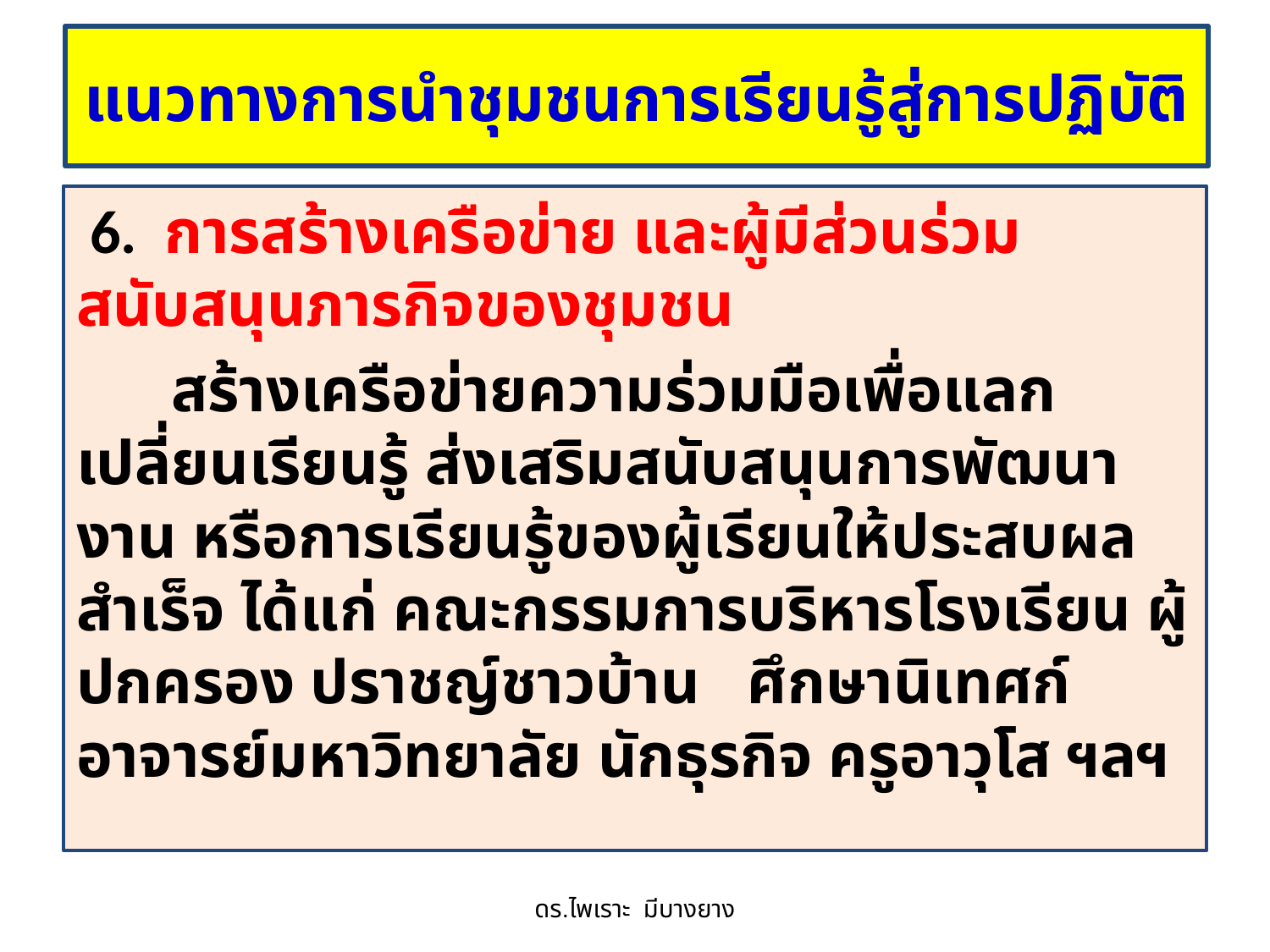

# แนวทางการนำชุมชนการเรียนรู้สู่การปฏิบัติ
 6.  การสร้างเครือข่าย และผู้มีส่วนร่วมสนับสนุนภารกิจของชุมชน
      สร้างเครือข่ายความร่วมมือเพื่อแลกเปลี่ยนเรียนรู้ ส่งเสริมสนับสนุนการพัฒนางาน หรือการเรียนรู้ของผู้เรียนให้ประสบผลสำเร็จ ได้แก่ คณะกรรมการบริหารโรงเรียน ผู้ปกครอง ปราชญ์ชาวบ้าน   ศึกษานิเทศก์ อาจารย์มหาวิทยาลัย นักธุรกิจ ครูอาวุโส ฯลฯ
ดร.ไพเราะ  มีบางยาง